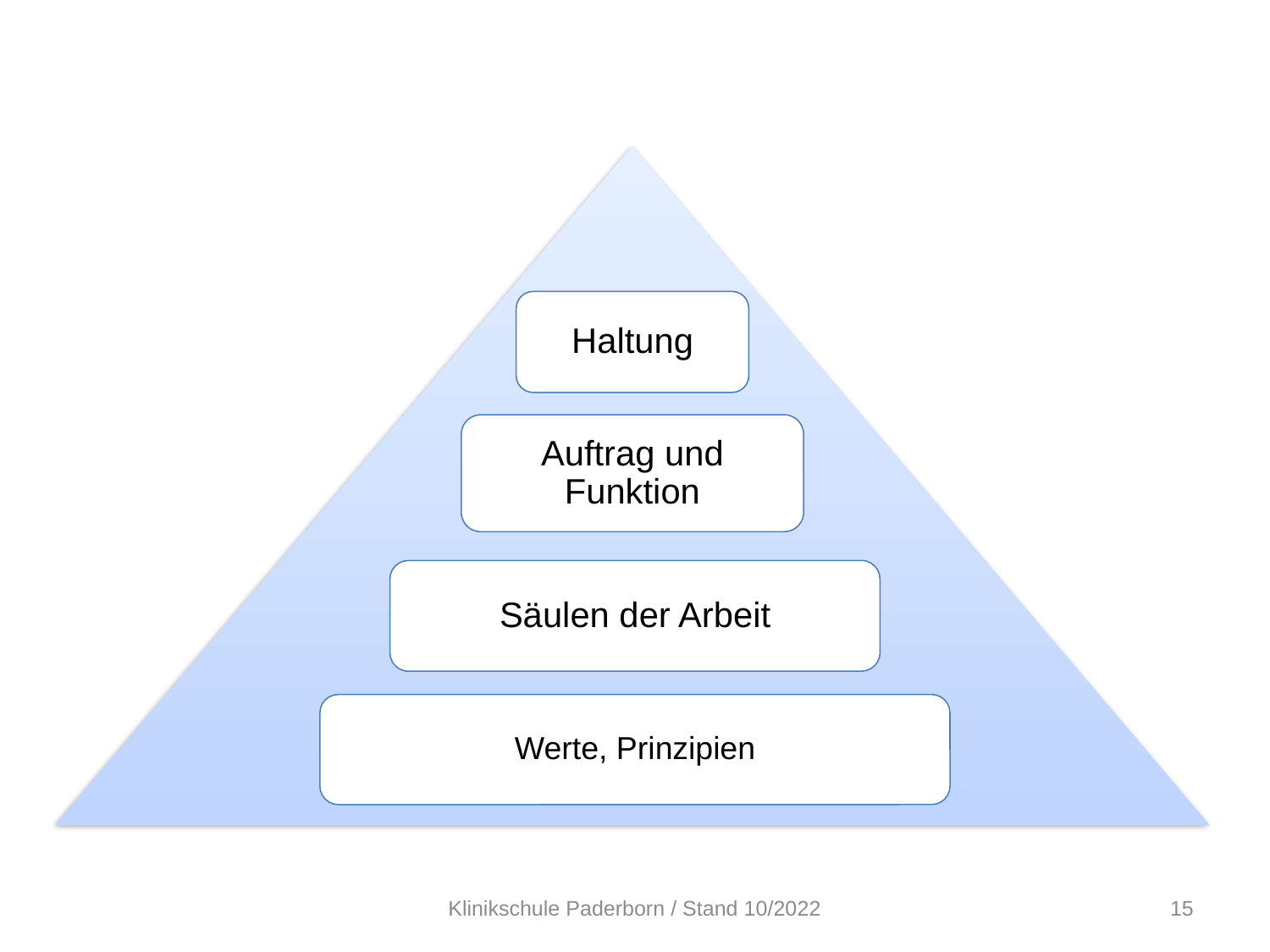

Haltung

Auftrag und Funktion

Säulen der Arbeit

Werte, Prinzipien
Klinikschule Paderborn / Stand 10/2022
15